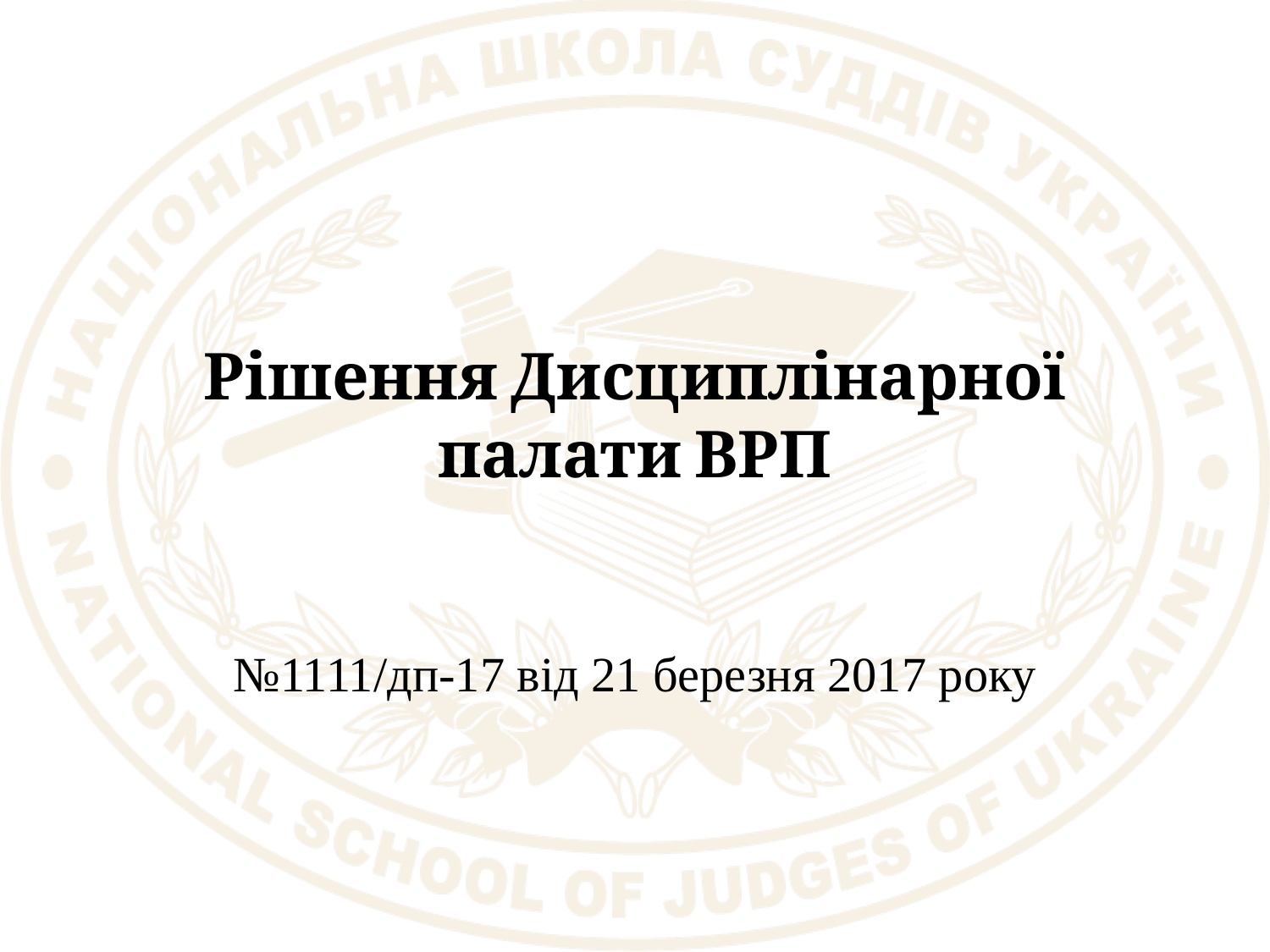

# Рішення Дисциплінарної палати ВРП
№1111/дп-17 від 21 березня 2017 року